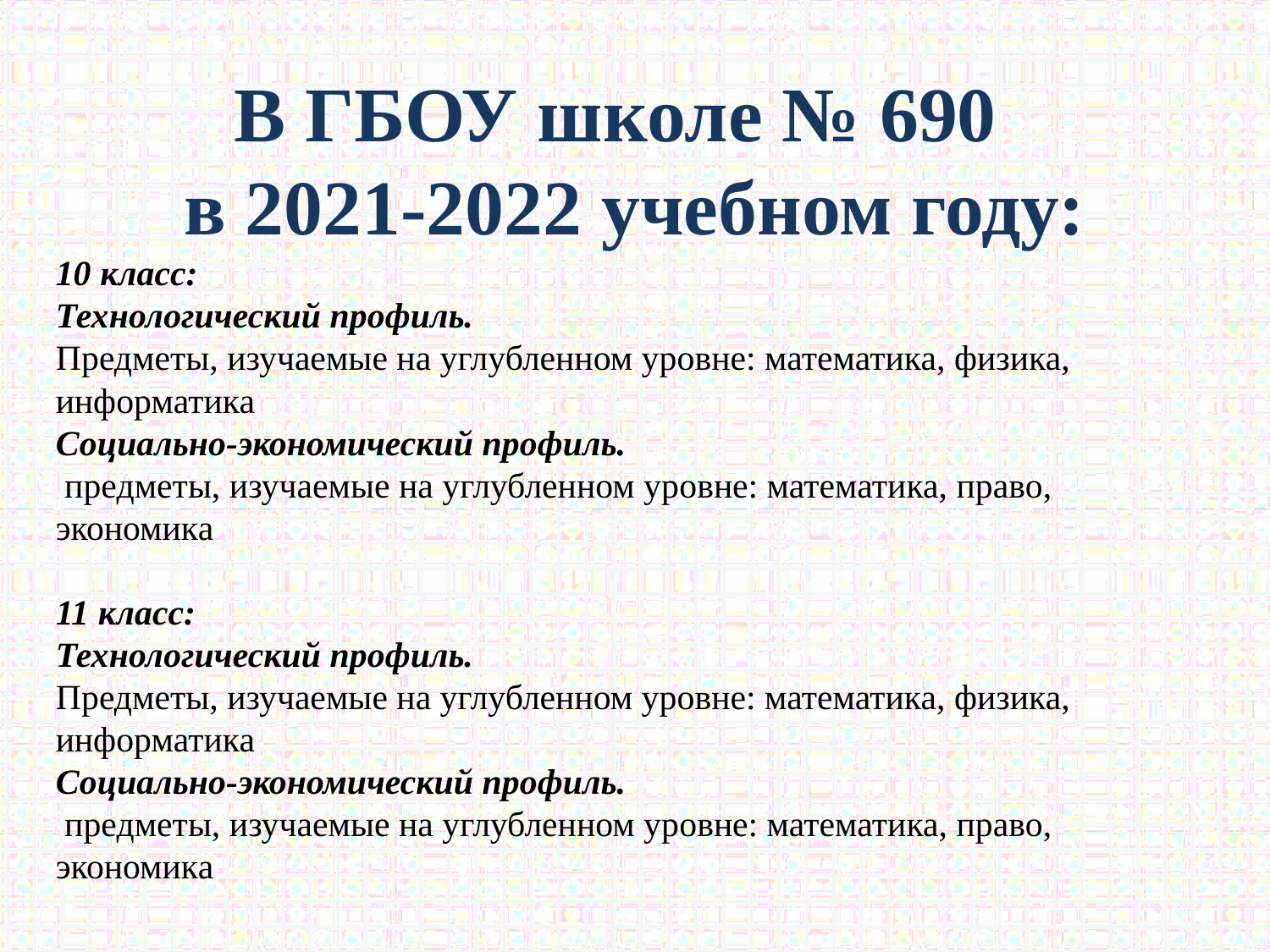

# В ГБОУ школе № 690   в 2021-2022 учебном году:

10 класс:
Технологический профиль.
Предметы, изучаемые на углубленном уровне: математика, физика, информатика
Социально-экономический профиль.
 предметы, изучаемые на углубленном уровне: математика, право, экономика
​
11 класс:
Технологический профиль.
Предметы, изучаемые на углубленном уровне: математика, физика, информатика
Социально-экономический профиль.
 предметы, изучаемые на углубленном уровне: математика, право, экономика